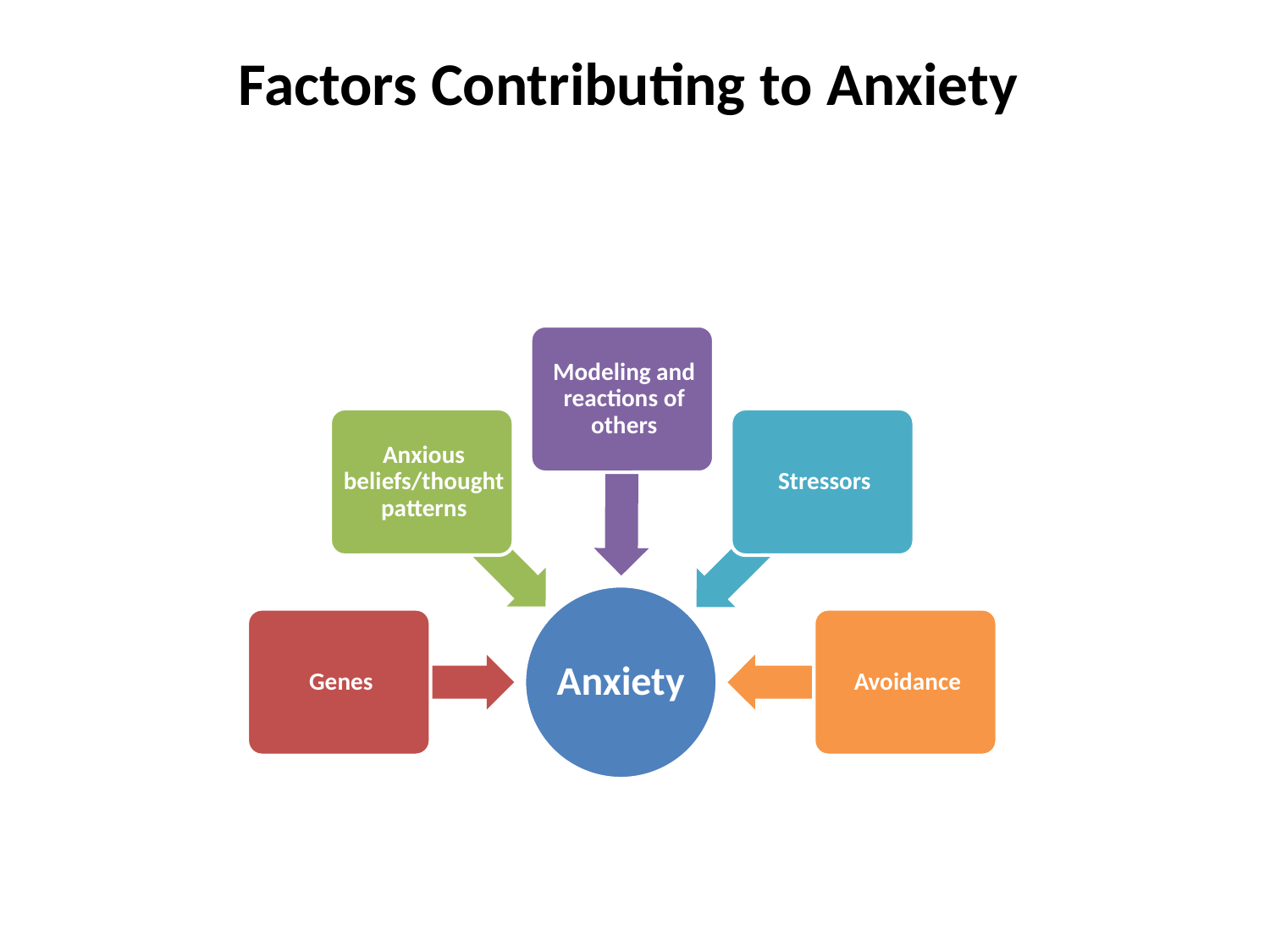

# Factors Contributing to Anxiety
Anxiety
Genes
Anxious beliefs/thought patterns
Modeling and reactions of others
Stressors
Avoidance